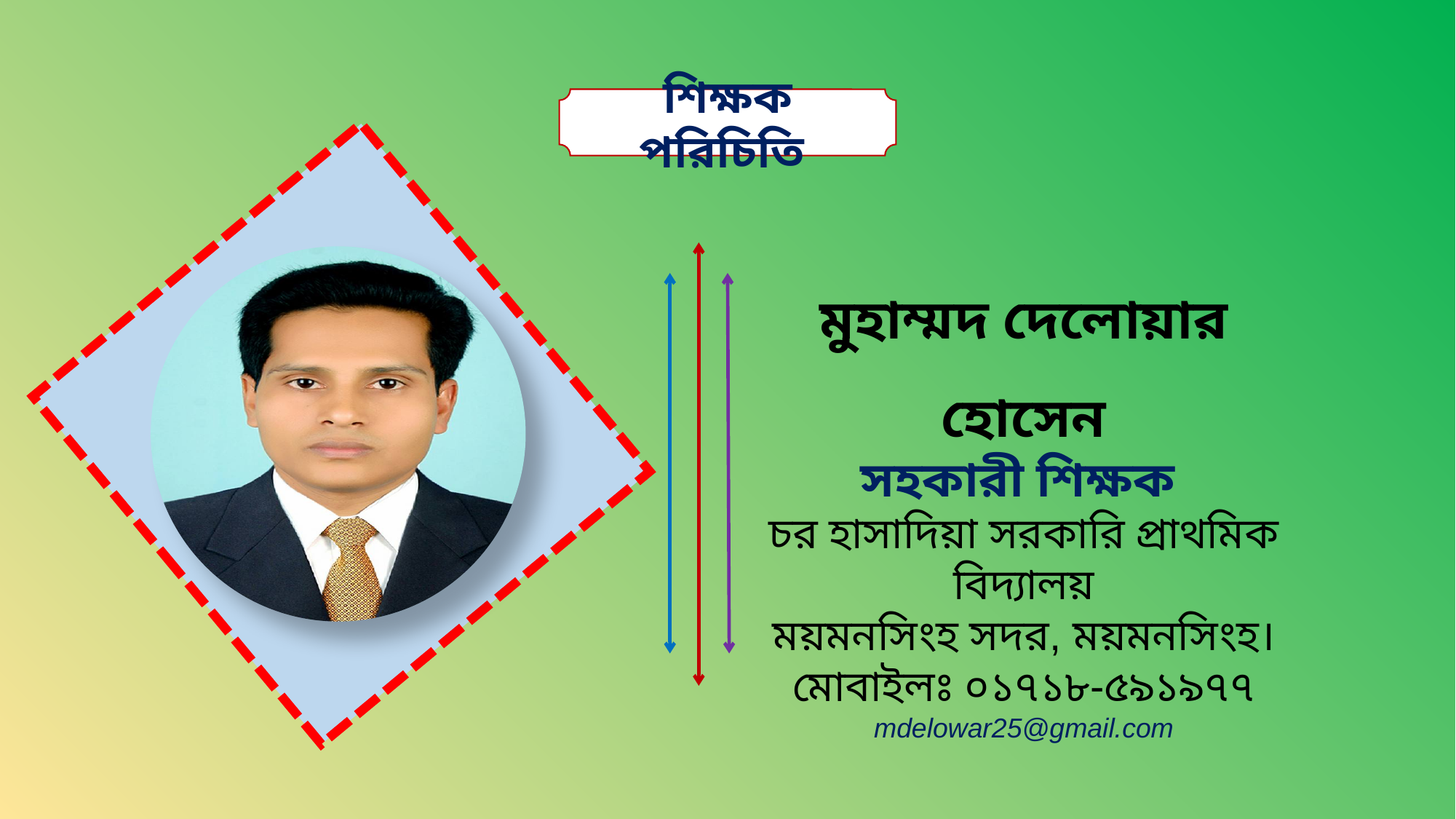

শিক্ষক পরিচিতি

মুহাম্মদ দেলোয়ার হোসেন
সহকারী শিক্ষক
চর হাসাদিয়া সরকারি প্রাথমিক বিদ্যালয়
ময়মনসিংহ সদর, ময়মনসিংহ।
মোবাইলঃ ০১৭১৮-৫৯১৯৭৭
mdelowar25@gmail.com